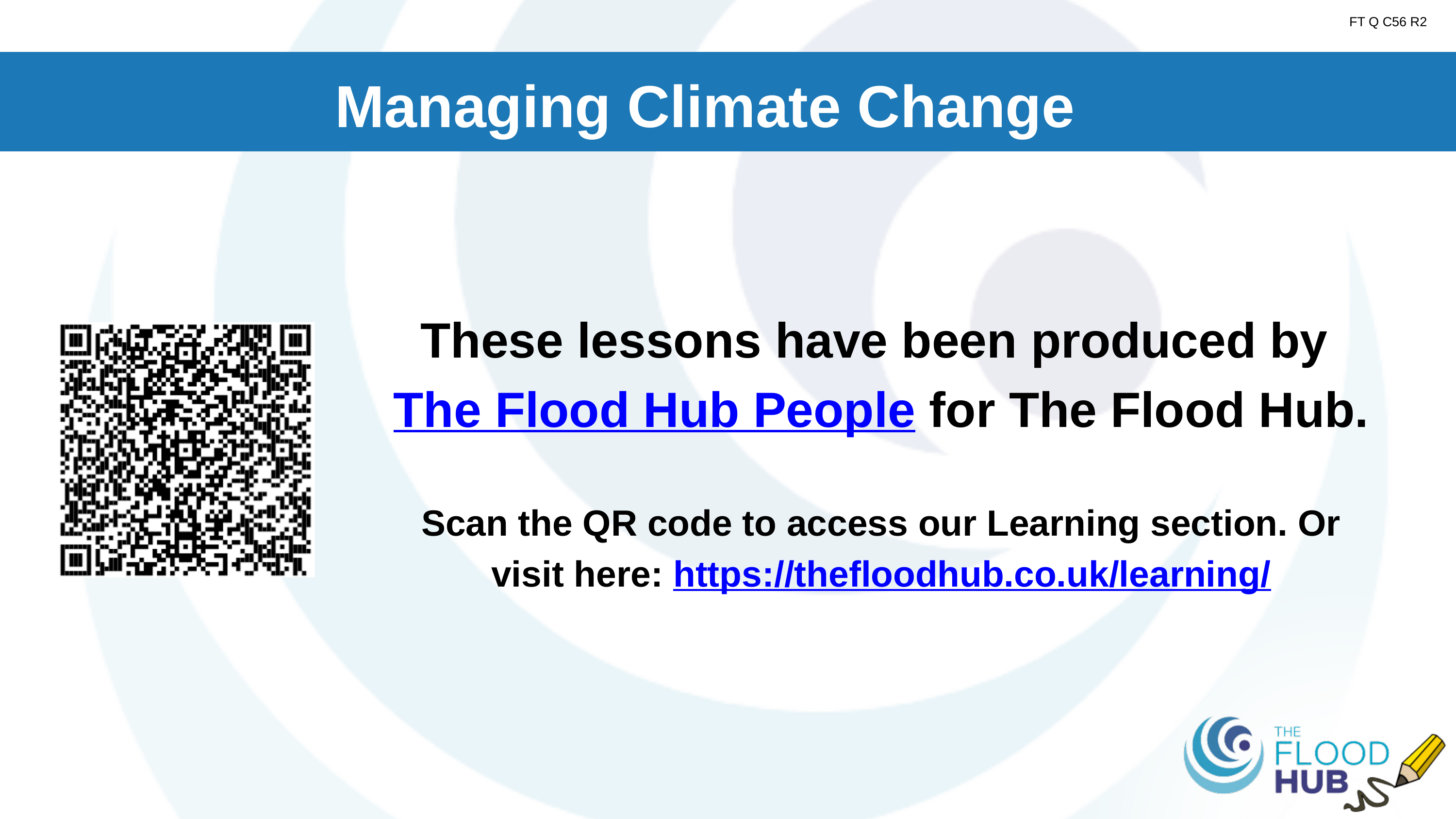

Introduction to Climate
FT Q C56 R2

Managing Climate Change
These lessons have been produced by The Flood Hub People for The Flood Hub.

Scan the QR code to access our Learning section. Or visit here: https://thefloodhub.co.uk/learning/